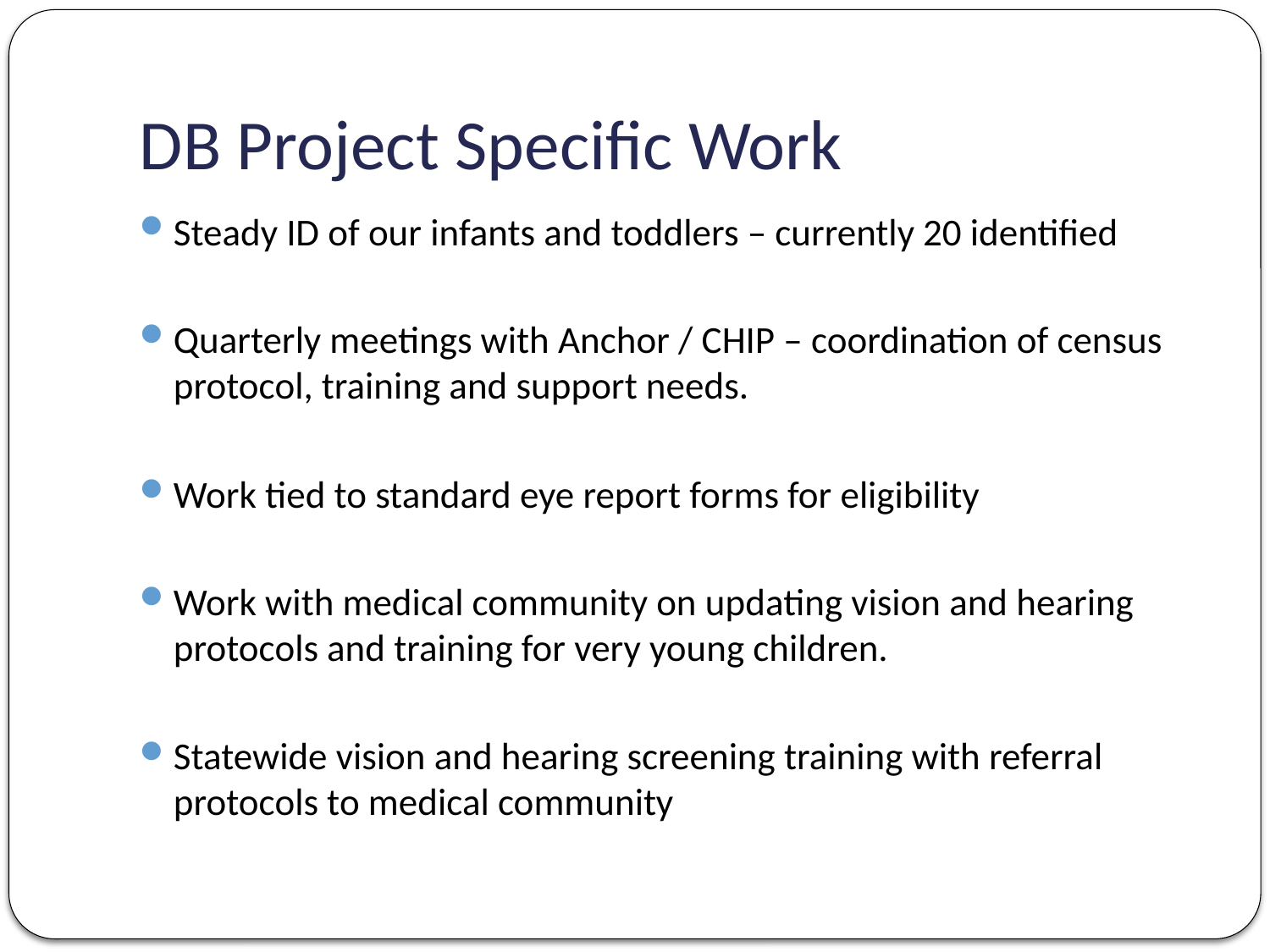

# DB Project Specific Work
Steady ID of our infants and toddlers – currently 20 identified

Quarterly meetings with Anchor / CHIP – coordination of census protocol, training and support needs.

Work tied to standard eye report forms for eligibility

Work with medical community on updating vision and hearing protocols and training for very young children.

Statewide vision and hearing screening training with referral protocols to medical community